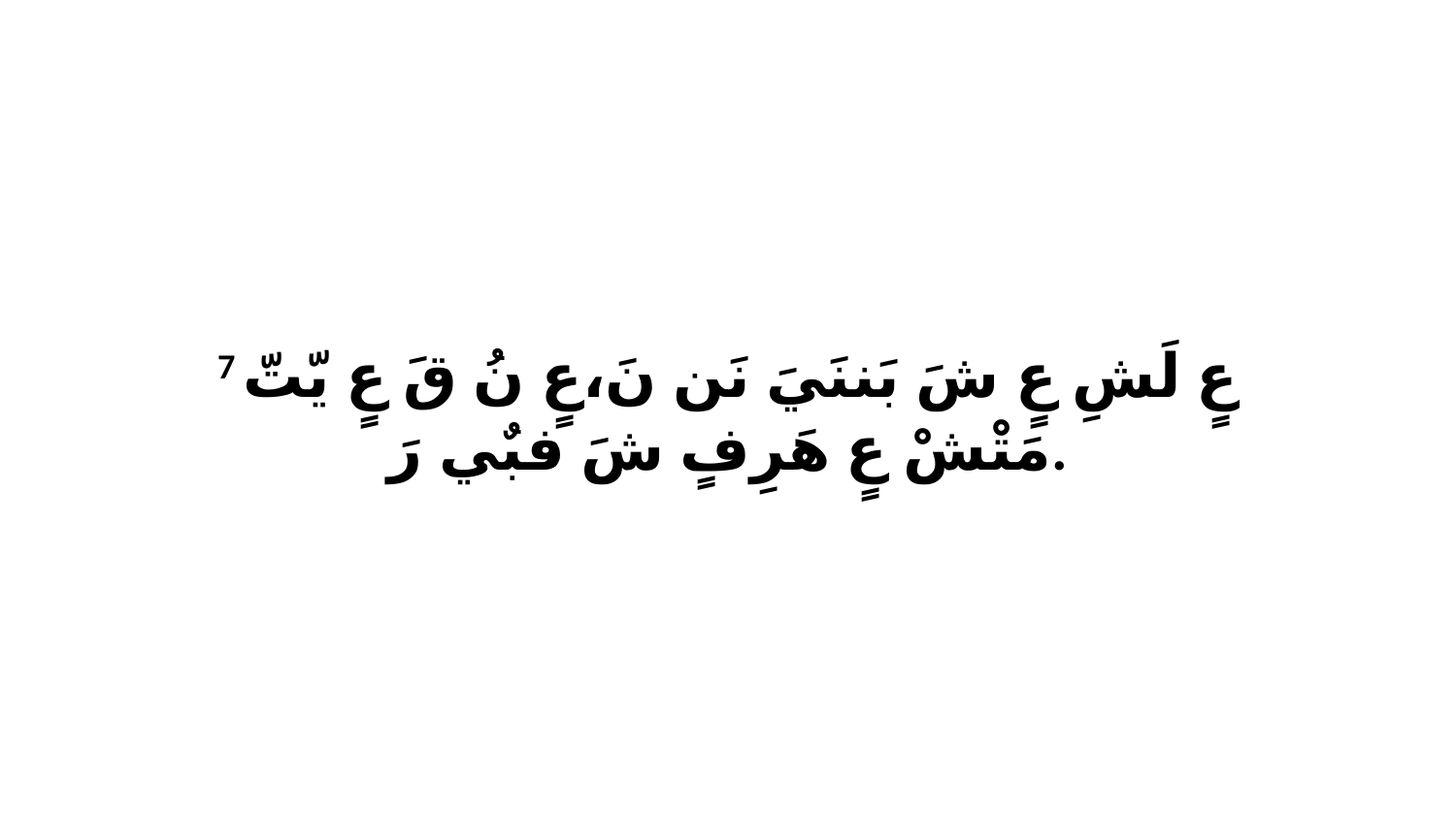

7 عٍ لَشِ عٍ شَ بَننَيَ نَن نَ،عٍ نُ قَ عٍ يّتّ مَتْشْ عٍ هَرِفٍ شَ فبٌي رَ.